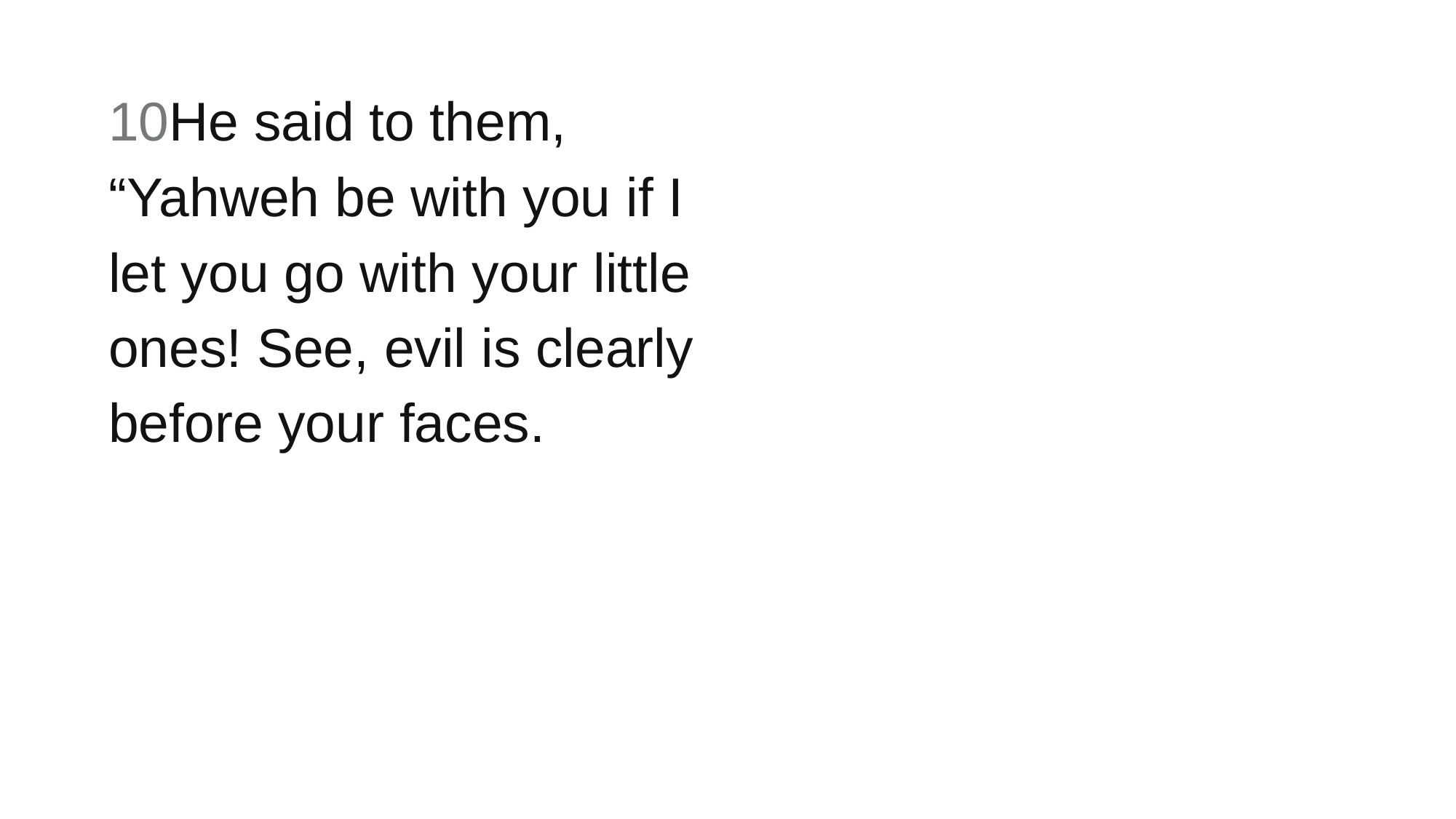

10He said to them, “Yahweh be with you if I let you go with your little ones! See, evil is clearly before your faces.